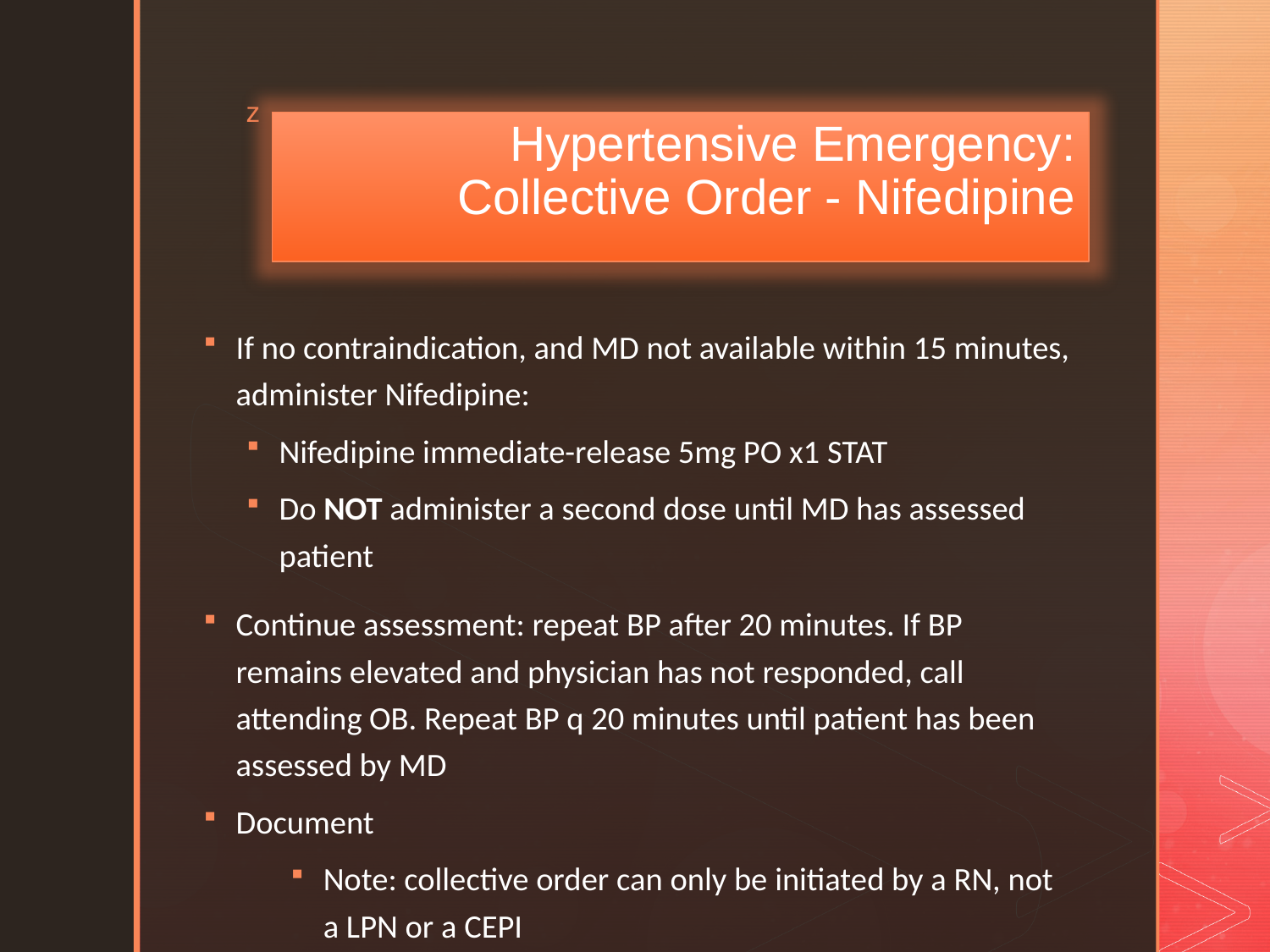

Hypertensive Emergency:
Collective Order - Nifedipine
If no contraindication, and MD not available within 15 minutes, administer Nifedipine:
Nifedipine immediate-release 5mg PO x1 STAT
Do NOT administer a second dose until MD has assessed patient

Continue assessment: repeat BP after 20 minutes. If BP remains elevated and physician has not responded, call attending OB. Repeat BP q 20 minutes until patient has been assessed by MD
Document
Note: collective order can only be initiated by a RN, not a LPN or a CEPI